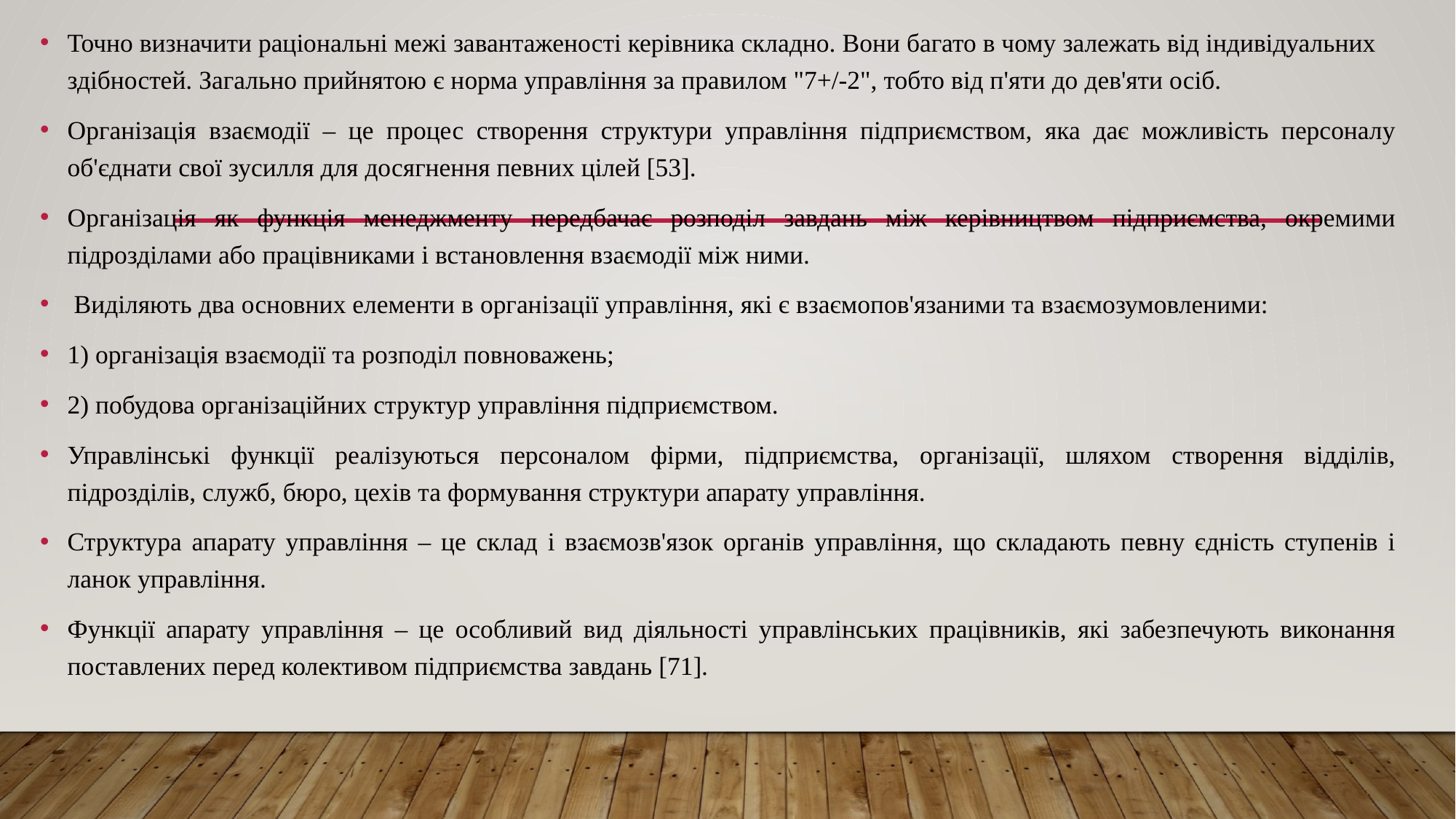

Точно визначити раціональні межі завантаженості керівника складно. Вони багато в чому залежать від індивідуальних здібностей. Загально прийнятою є норма управління за правилом "7+/-2", тобто від п'яти до дев'яти осіб.
Організація взаємодії – це процес створення структури управління підприємством, яка дає можливість персоналу об'єднати свої зусилля для досягнення певних цілей [53].
Організація як функція менеджменту передбачає розподіл завдань між керівництвом підприємства, окремими підрозділами або працівниками і встановлення взаємодії між ними.
 Виділяють два основних елементи в організації управління, які є взаємопов'язаними та взаємозумовленими:
1) організація взаємодії та розподіл повноважень;
2) побудова організаційних структур управління підприємством.
Управлінські функції реалізуються персоналом фірми, підприємства, організації, шляхом створення відділів, підрозділів, служб, бюро, цехів та формування структури апарату управління.
Структура апарату управління – це склад і взаємозв'язок органів управління, що складають певну єдність ступенів і ланок управління.
Функції апарату управління – це особливий вид діяльності управлінських працівників, які забезпечують виконання поставлених перед колективом підприємства завдань [71].